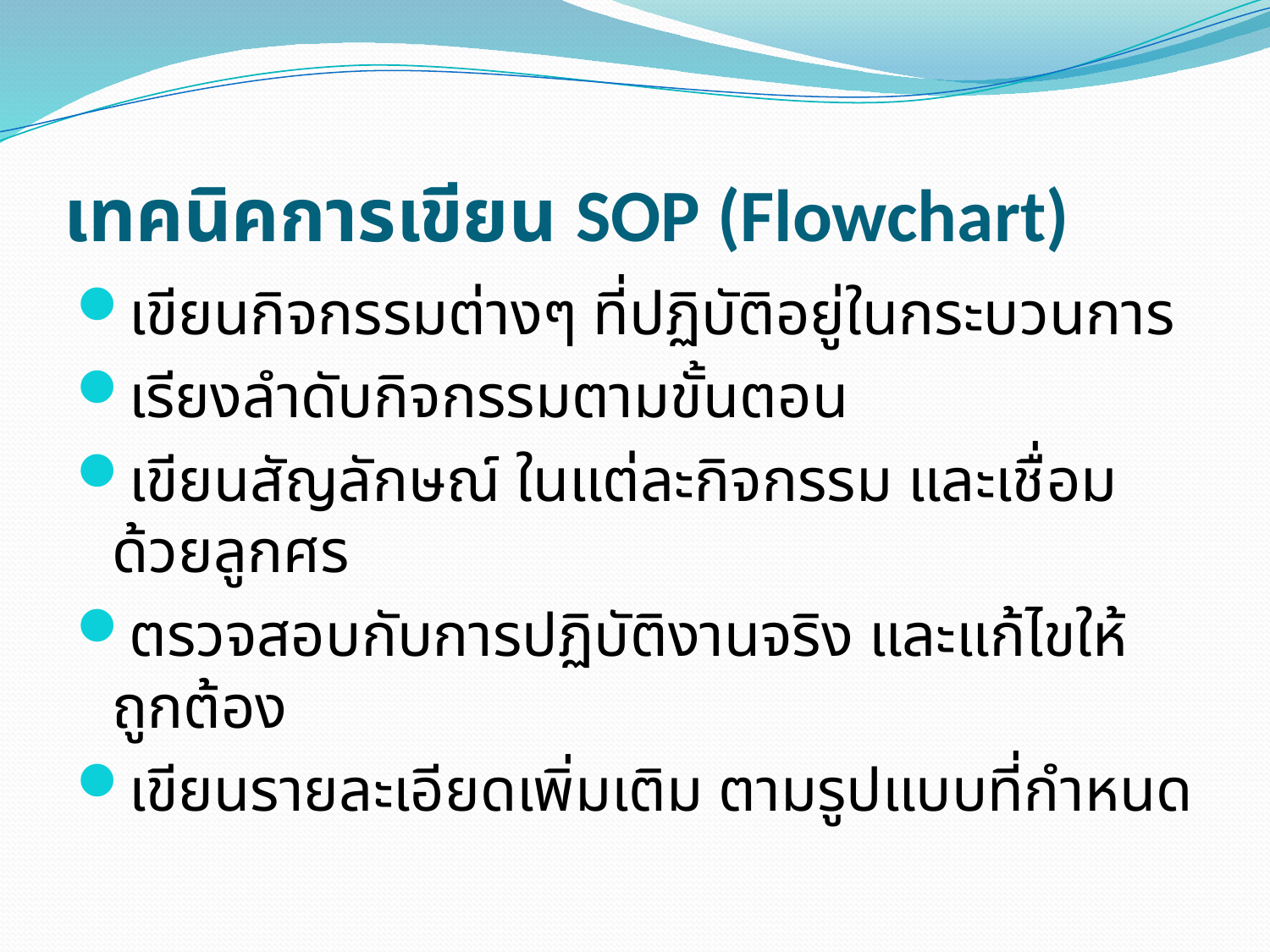

# เทคนิคการเขียน SOP (Flowchart)
เขียนกิจกรรมต่างๆ ที่ปฏิบัติอยู่ในกระบวนการ
เรียงลำดับกิจกรรมตามขั้นตอน
เขียนสัญลักษณ์ ในแต่ละกิจกรรม และเชื่อมด้วยลูกศร
ตรวจสอบกับการปฏิบัติงานจริง และแก้ไขให้ถูกต้อง
เขียนรายละเอียดเพิ่มเติม ตามรูปแบบที่กำหนด